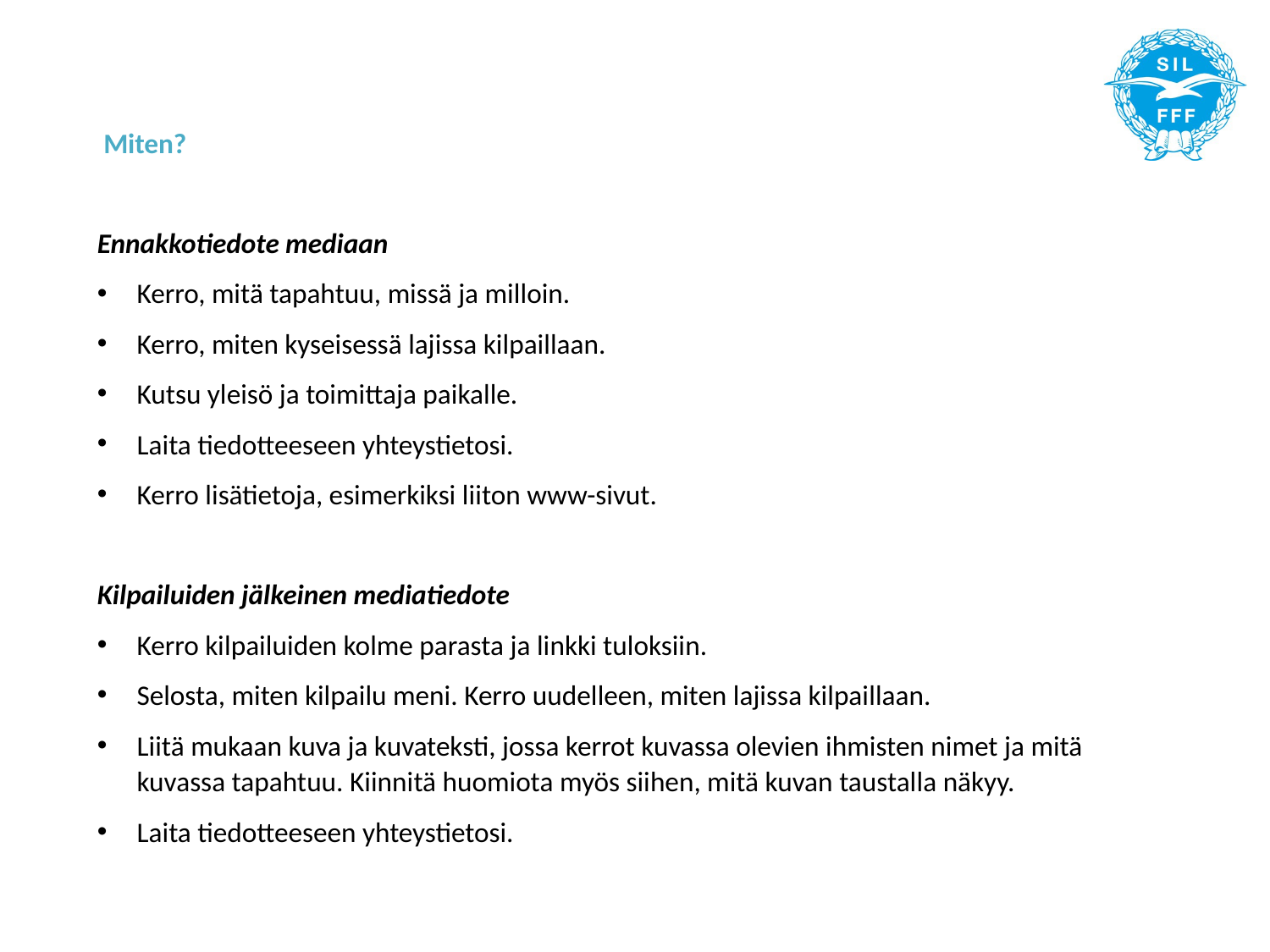

Miten?

Ennakkotiedote mediaan
Kerro, mitä tapahtuu, missä ja milloin.
Kerro, miten kyseisessä lajissa kilpaillaan.
Kutsu yleisö ja toimittaja paikalle.
Laita tiedotteeseen yhteystietosi.
Kerro lisätietoja, esimerkiksi liiton www-sivut.

Kilpailuiden jälkeinen mediatiedote
Kerro kilpailuiden kolme parasta ja linkki tuloksiin.
Selosta, miten kilpailu meni. Kerro uudelleen, miten lajissa kilpaillaan.
Liitä mukaan kuva ja kuvateksti, jossa kerrot kuvassa olevien ihmisten nimet ja mitä kuvassa tapahtuu. Kiinnitä huomiota myös siihen, mitä kuvan taustalla näkyy.
Laita tiedotteeseen yhteystietosi.